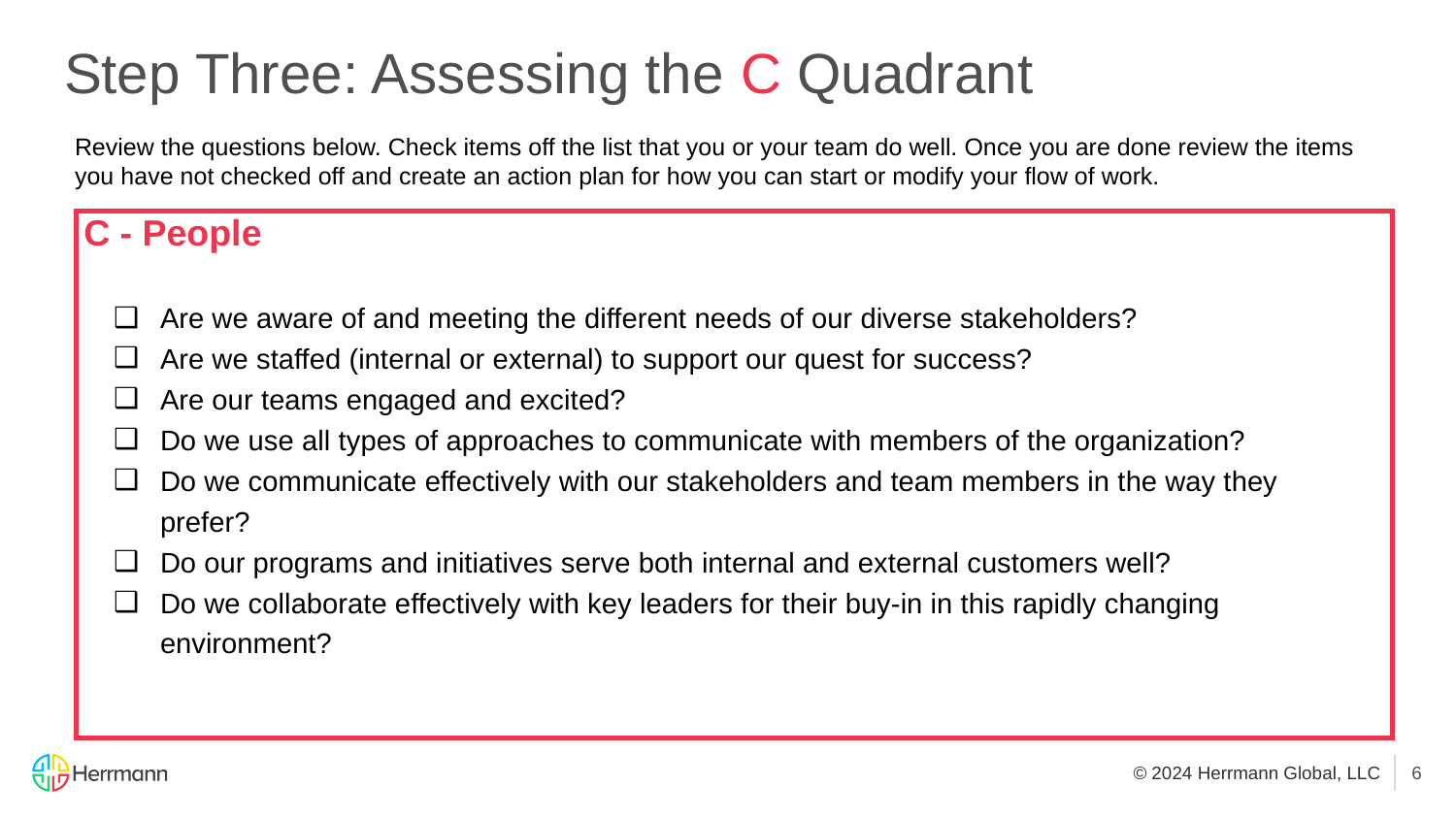

# Step Three: Assessing the C Quadrant
Review the questions below. Check items off the list that you or your team do well. Once you are done review the items you have not checked off and create an action plan for how you can start or modify your flow of work.
C - People

Are we aware of and meeting the different needs of our diverse stakeholders?
Are we staffed (internal or external) to support our quest for success?
Are our teams engaged and excited?
Do we use all types of approaches to communicate with members of the organization?
Do we communicate effectively with our stakeholders and team members in the way they prefer?
Do our programs and initiatives serve both internal and external customers well?
Do we collaborate effectively with key leaders for their buy-in in this rapidly changing environment?

6